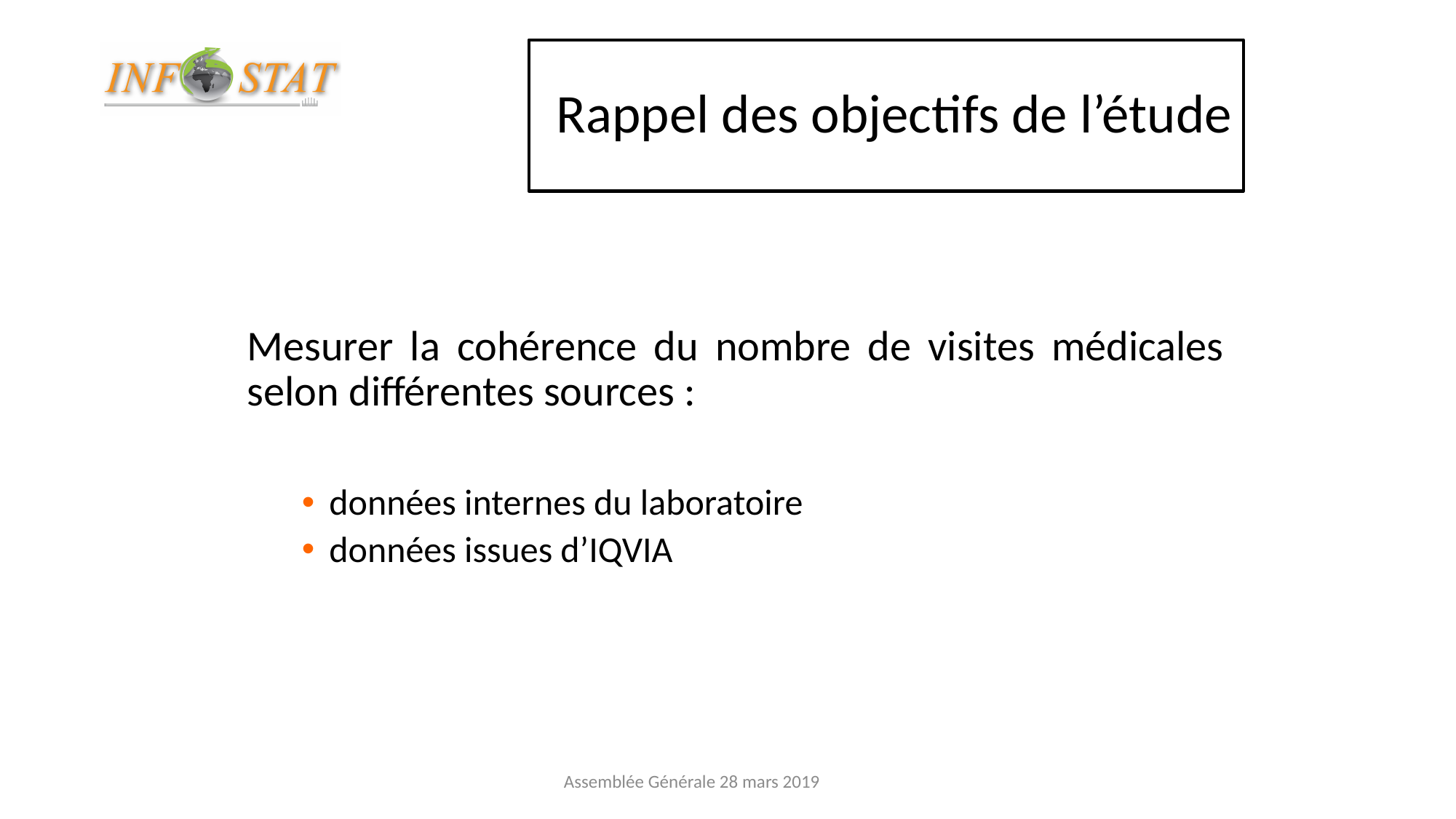

# Rappel des objectifs de l’étude

Mesurer la cohérence du nombre de visites médicales selon différentes sources :

données internes du laboratoire
données issues d’IQVIA
Assemblée Générale 28 mars 2019